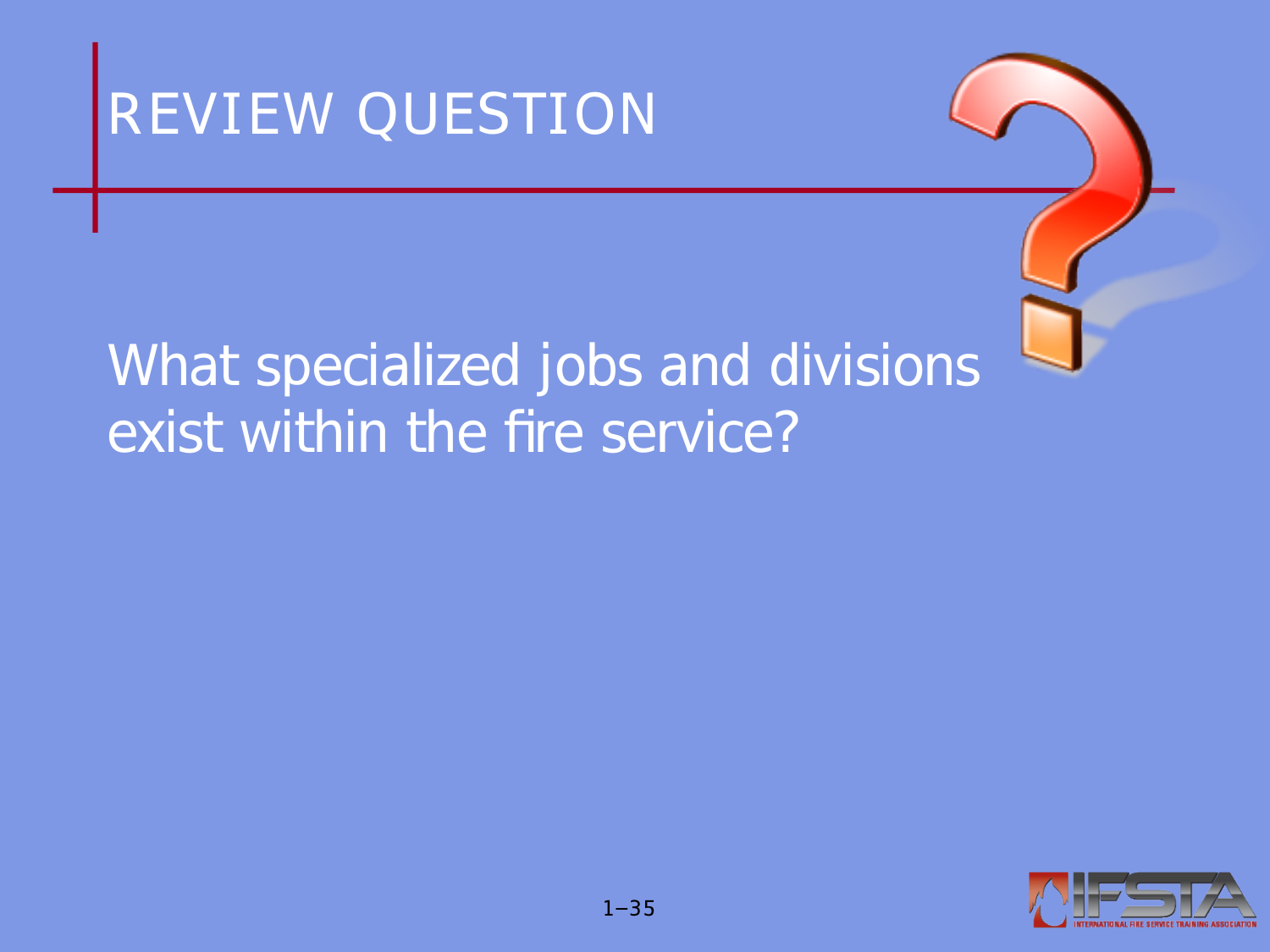

# REVIEW QUESTION

What specialized jobs and divisions exist within the fire service?
1–35